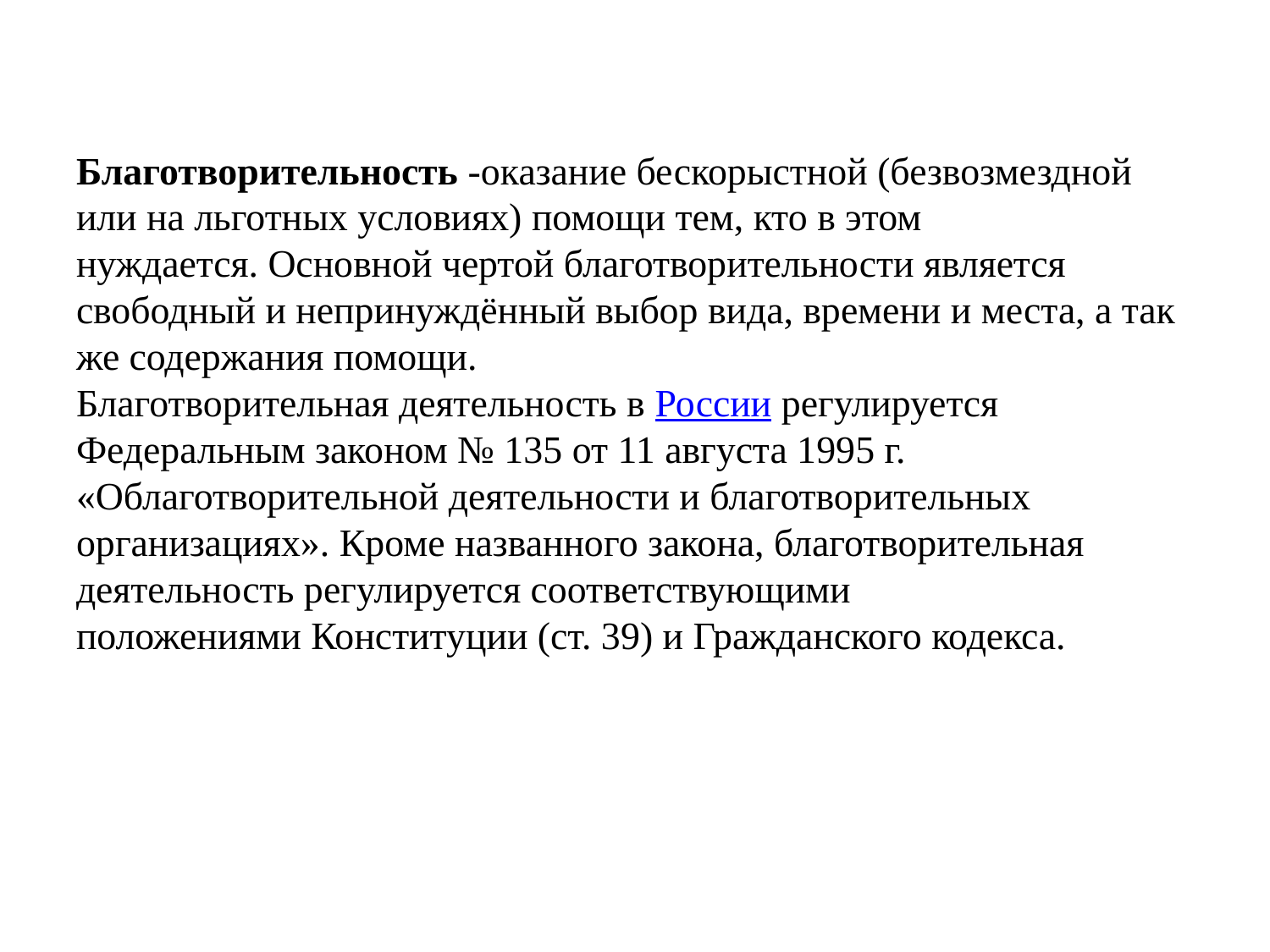

# Благотворительность -оказание бескорыстной (безвозмездной или на льготных условиях) помощи тем, кто в этом нуждается. Основной чертой благотворительности является свободный и непринуждённый выбор вида, времени и места, а также содержания помощи. Благотворительная деятельность в России регулируется Федеральным законом № 135 от 11 августа 1995 г. «Облаготворительной деятельности и благотворительных организациях». Кроме названного закона, благотворительная деятельность регулируется соответствующими положениями Конституции (ст. 39) и Гражданского кодекса.